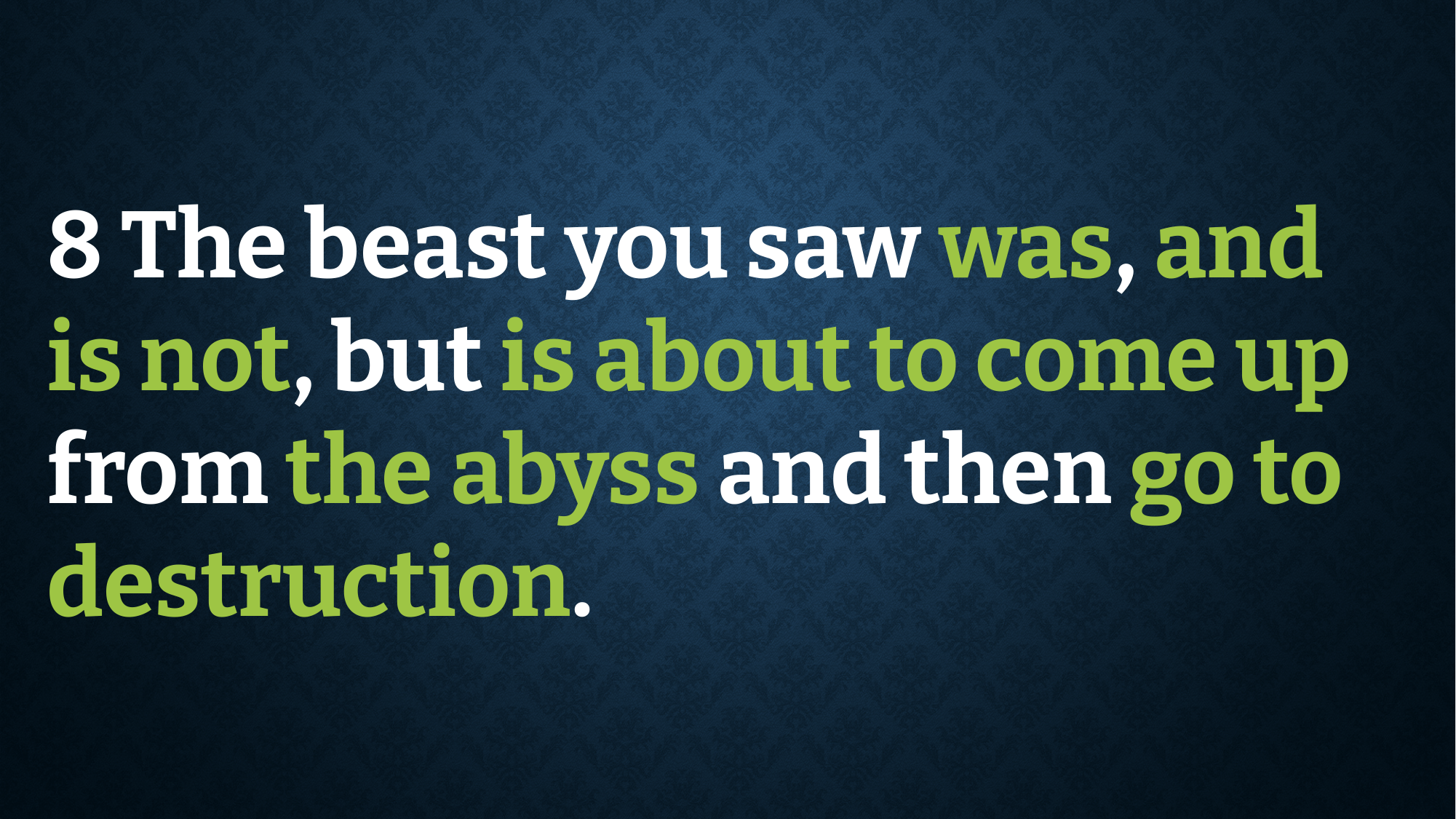

8 The beast you saw was, and is not, but is about to come up from the abyss and then go to destruction.